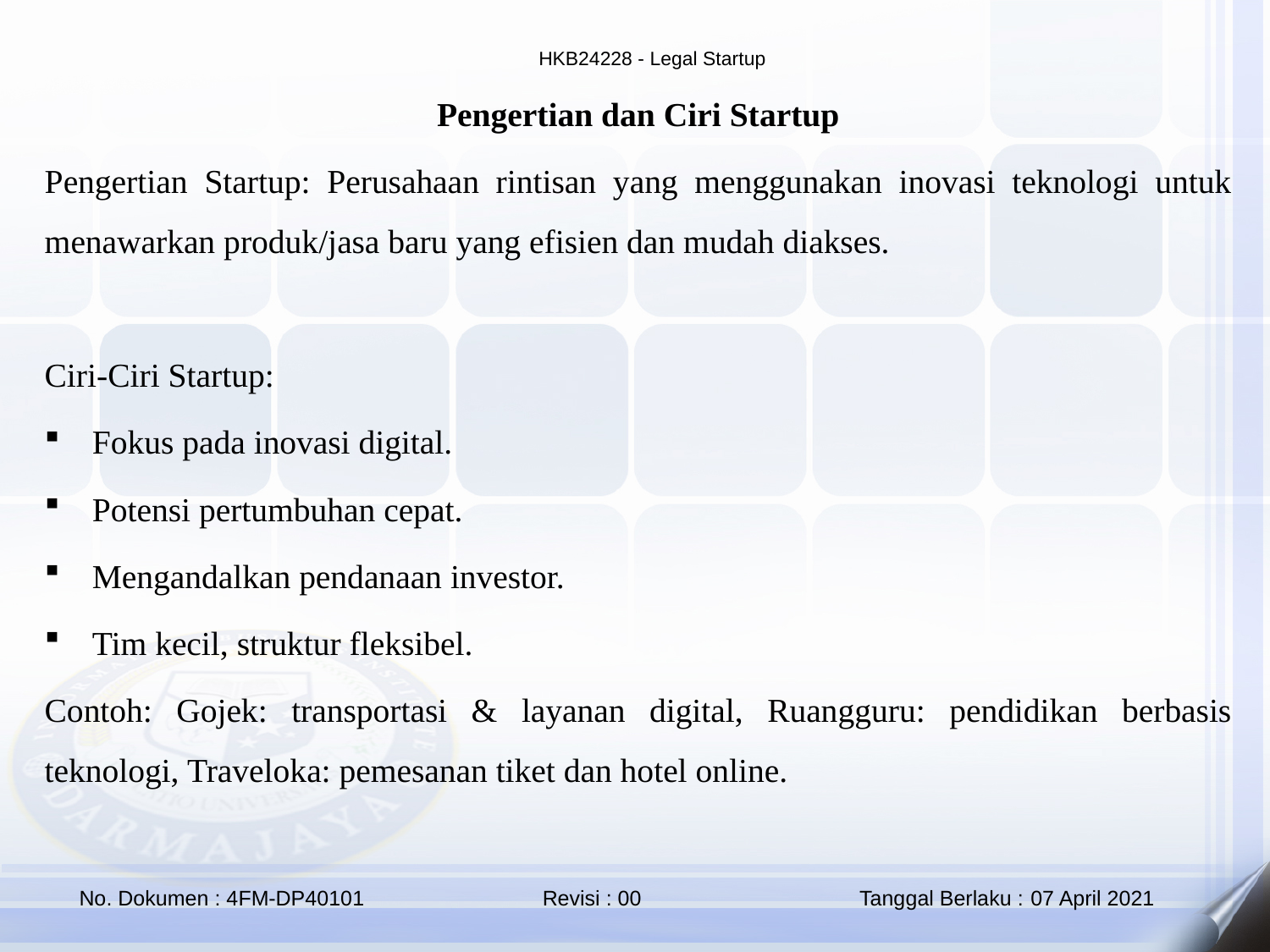

Pengertian dan Ciri Startup
Pengertian Startup: Perusahaan rintisan yang menggunakan inovasi teknologi untuk menawarkan produk/jasa baru yang efisien dan mudah diakses.

Ciri-Ciri Startup:
Fokus pada inovasi digital.
Potensi pertumbuhan cepat.
Mengandalkan pendanaan investor.
Tim kecil, struktur fleksibel.
Contoh: Gojek: transportasi & layanan digital, Ruangguru: pendidikan berbasis teknologi, Traveloka: pemesanan tiket dan hotel online.